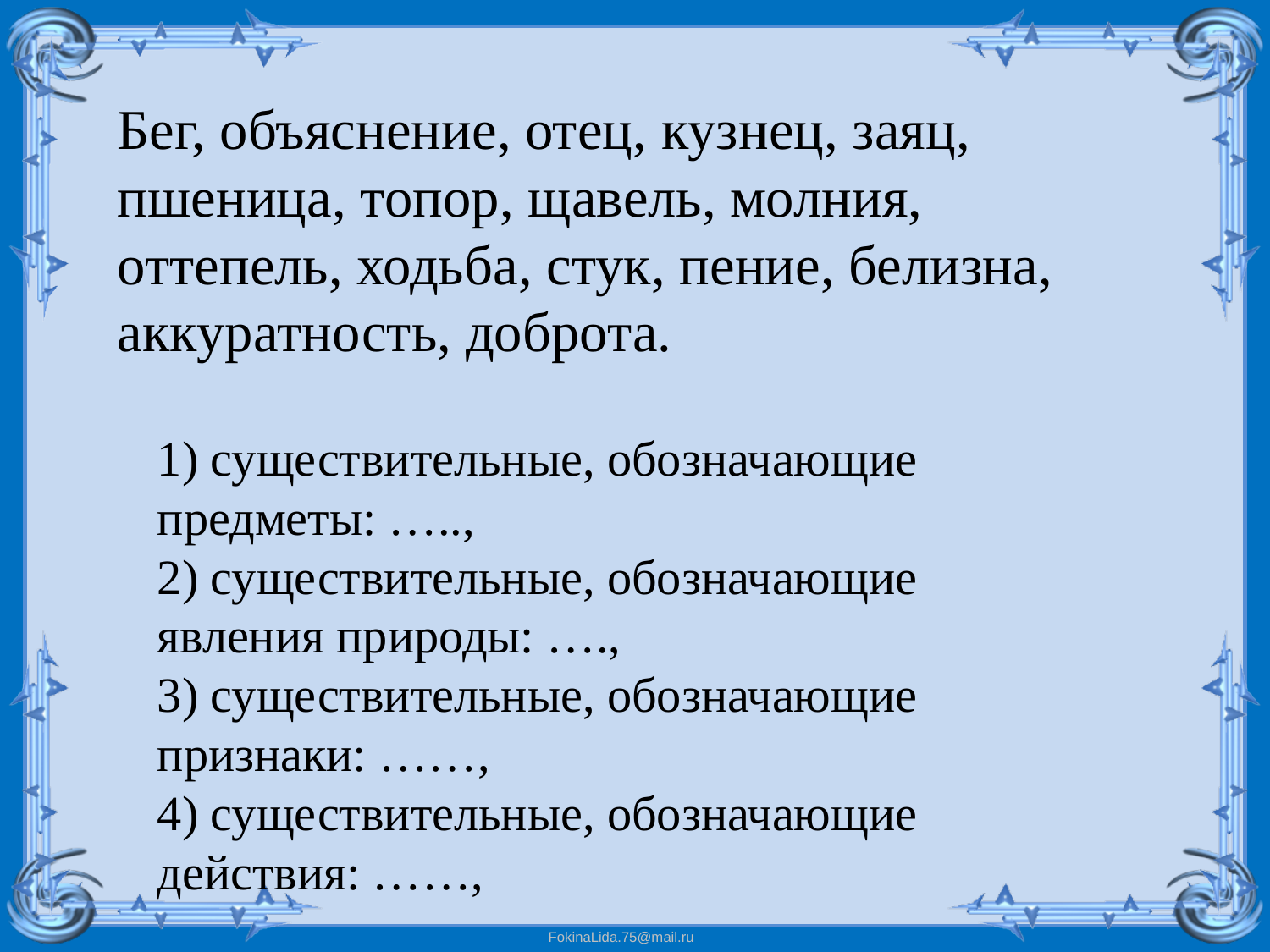

Бег, объяснение, отец, кузнец, заяц, пшеница, топор, щавель, молния, оттепель, ходьба, стук, пение, белизна, аккуратность, доброта.
1) существительные, обозначающие предметы: …..,
2) существительные, обозначающие явления природы: ….,
3) существительные, обозначающие признаки: ……,
4) существительные, обозначающие действия: ……,